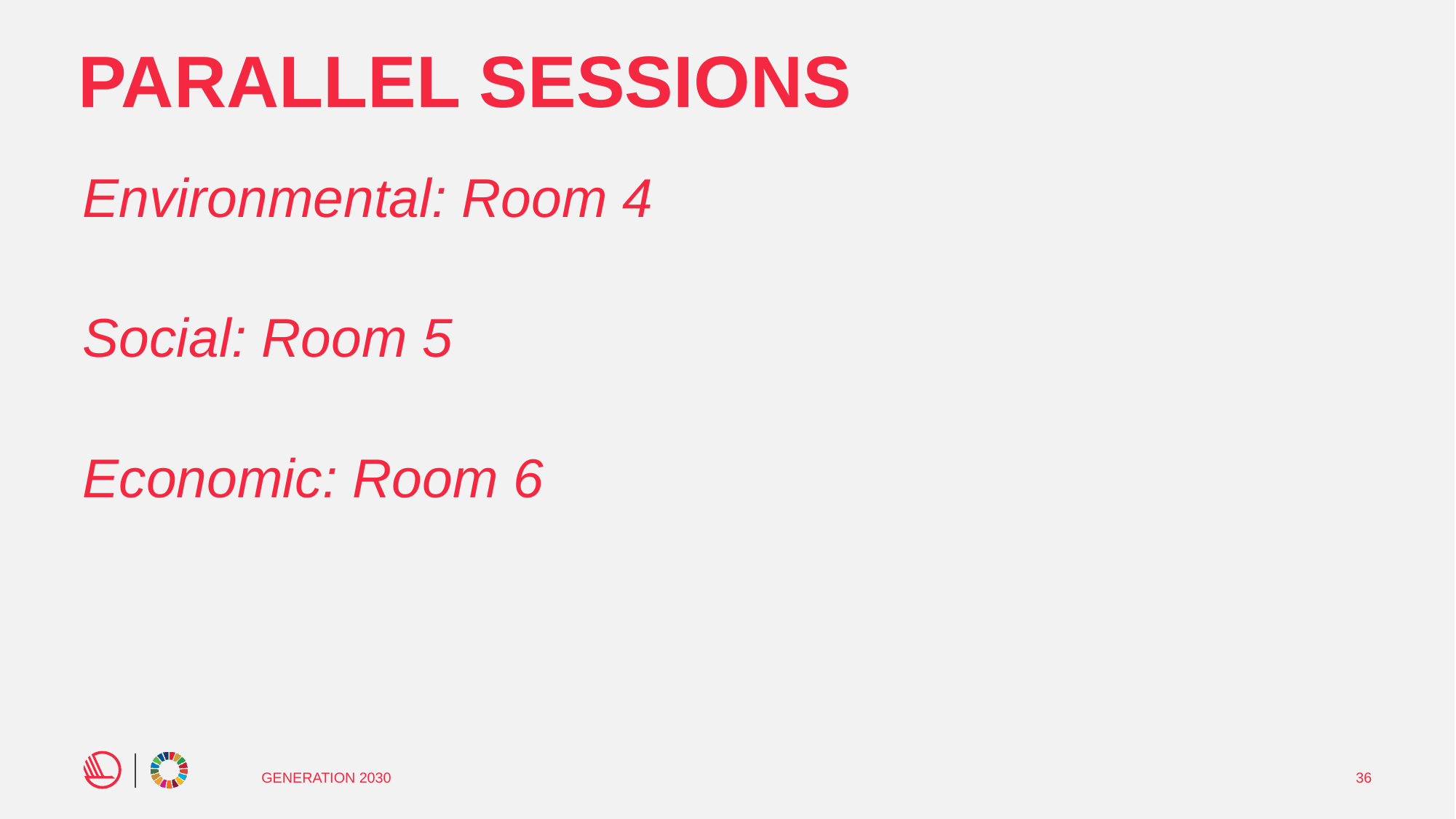

# PARALLEL SESSIONS
Environmental: Room 4

Social: Room 5

Economic: Room 6
36